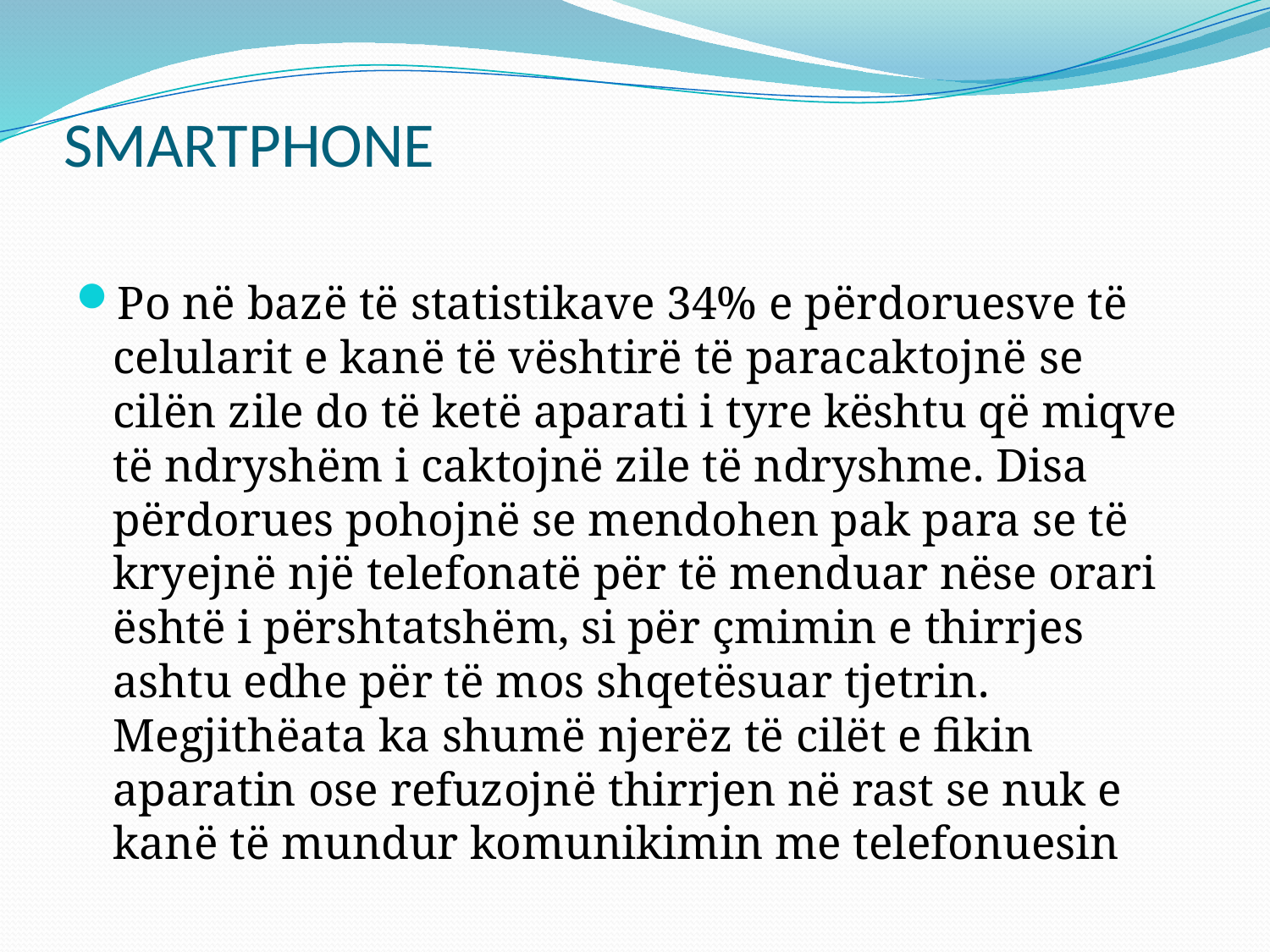

# SMARTPHONE
Po në bazë të statistikave 34% e përdoruesve të celularit e kanë të vështirë të paracaktojnë se cilën zile do të ketë aparati i tyre kështu që miqve të ndryshëm i caktojnë zile të ndryshme. Disa përdorues pohojnë se mendohen pak para se të kryejnë një telefonatë për të menduar nëse orari është i përshtatshëm, si për çmimin e thirrjes ashtu edhe për të mos shqetësuar tjetrin. Megjithëata ka shumë njerëz të cilët e fikin aparatin ose refuzojnë thirrjen në rast se nuk e kanë të mundur komunikimin me telefonuesin